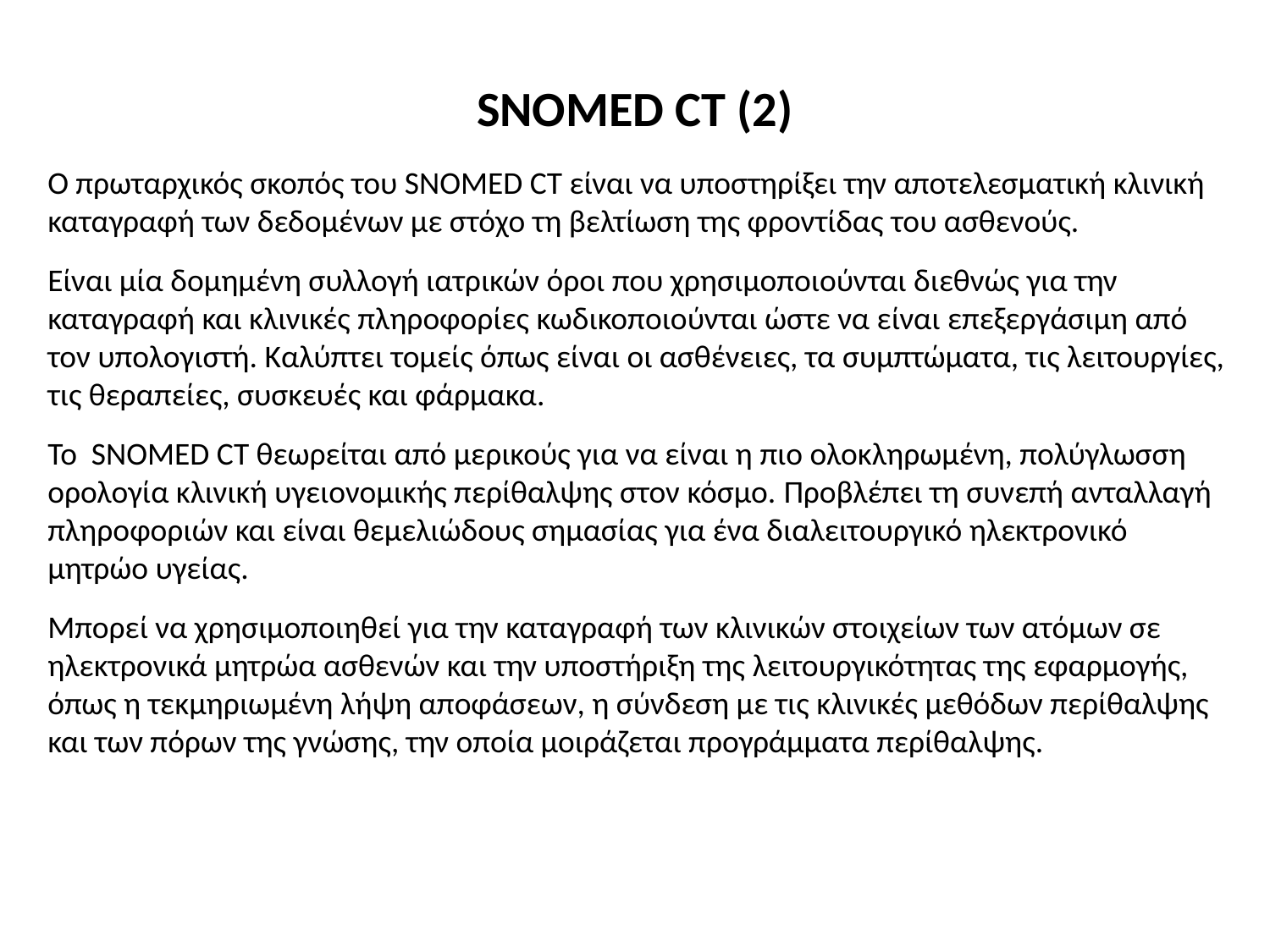

# SNOMED CT (2)
Ο πρωταρχικός σκοπός του SNOMED CT είναι να υποστηρίξει την αποτελεσματική κλινική καταγραφή των δεδομένων με στόχο τη βελτίωση της φροντίδας του ασθενούς.
Είναι μία δομημένη συλλογή ιατρικών όροι που χρησιμοποιούνται διεθνώς για την καταγραφή και κλινικές πληροφορίες κωδικοποιούνται ώστε να είναι επεξεργάσιμη από τον υπολογιστή. Καλύπτει τομείς όπως είναι οι ασθένειες, τα συμπτώματα, τις λειτουργίες, τις θεραπείες, συσκευές και φάρμακα.
Το  SNOMED CT θεωρείται από μερικούς για να είναι η πιο ολοκληρωμένη, πολύγλωσση ορολογία κλινική υγειονομικής περίθαλψης στον κόσμο. Προβλέπει τη συνεπή ανταλλαγή πληροφοριών και είναι θεμελιώδους σημασίας για ένα διαλειτουργικό ηλεκτρονικό μητρώο υγείας.
Μπορεί να χρησιμοποιηθεί για την καταγραφή των κλινικών στοιχείων των ατόμων σε ηλεκτρονικά μητρώα ασθενών και την υποστήριξη της λειτουργικότητας της εφαρμογής, όπως η τεκμηριωμένη λήψη αποφάσεων, η σύνδεση με τις κλινικές μεθόδων περίθαλψης και των πόρων της γνώσης, την οποία μοιράζεται προγράμματα περίθαλψης.